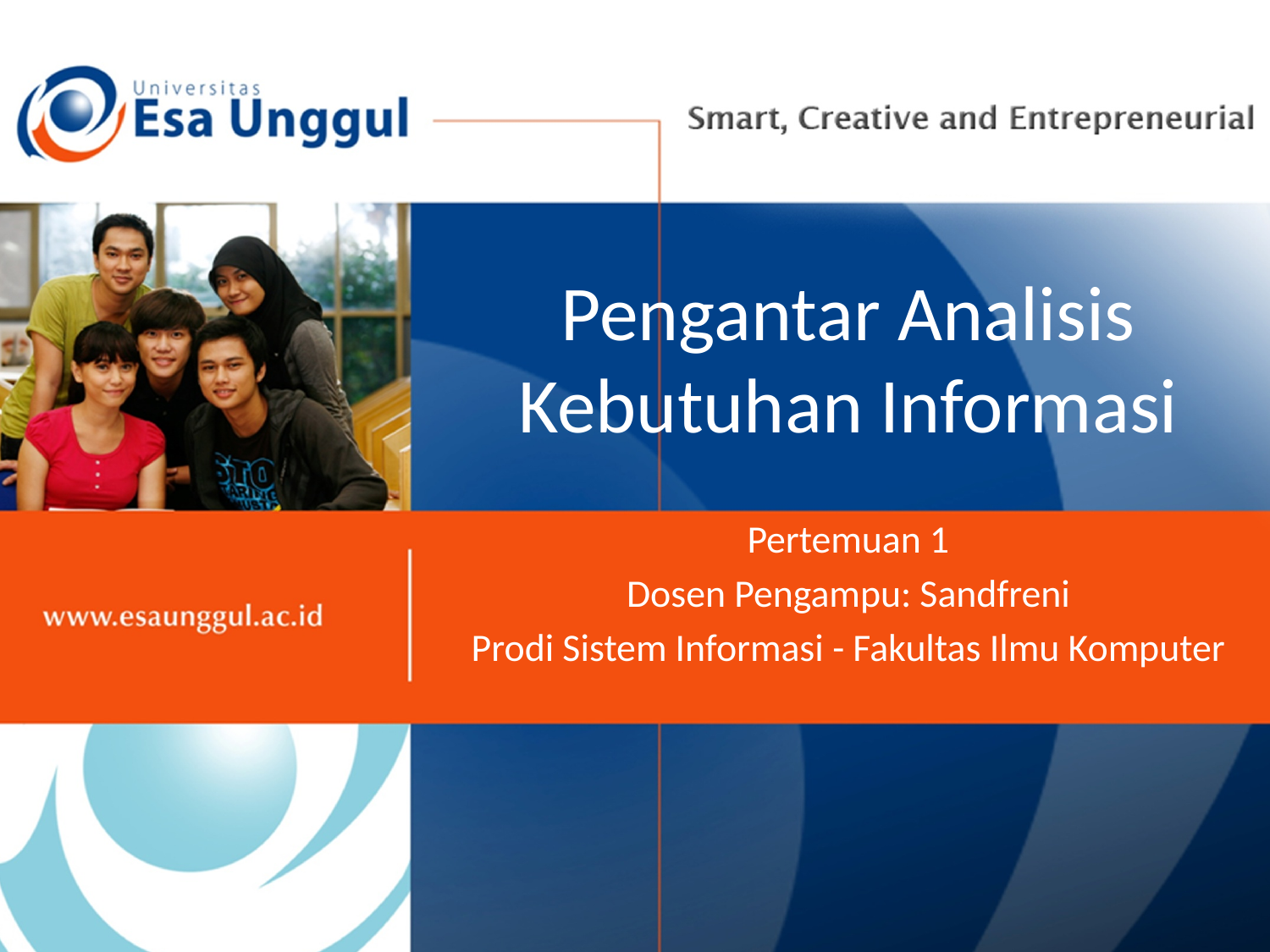

# Pengantar Analisis Kebutuhan Informasi
Pertemuan 1
Dosen Pengampu: Sandfreni
Prodi Sistem Informasi - Fakultas Ilmu Komputer